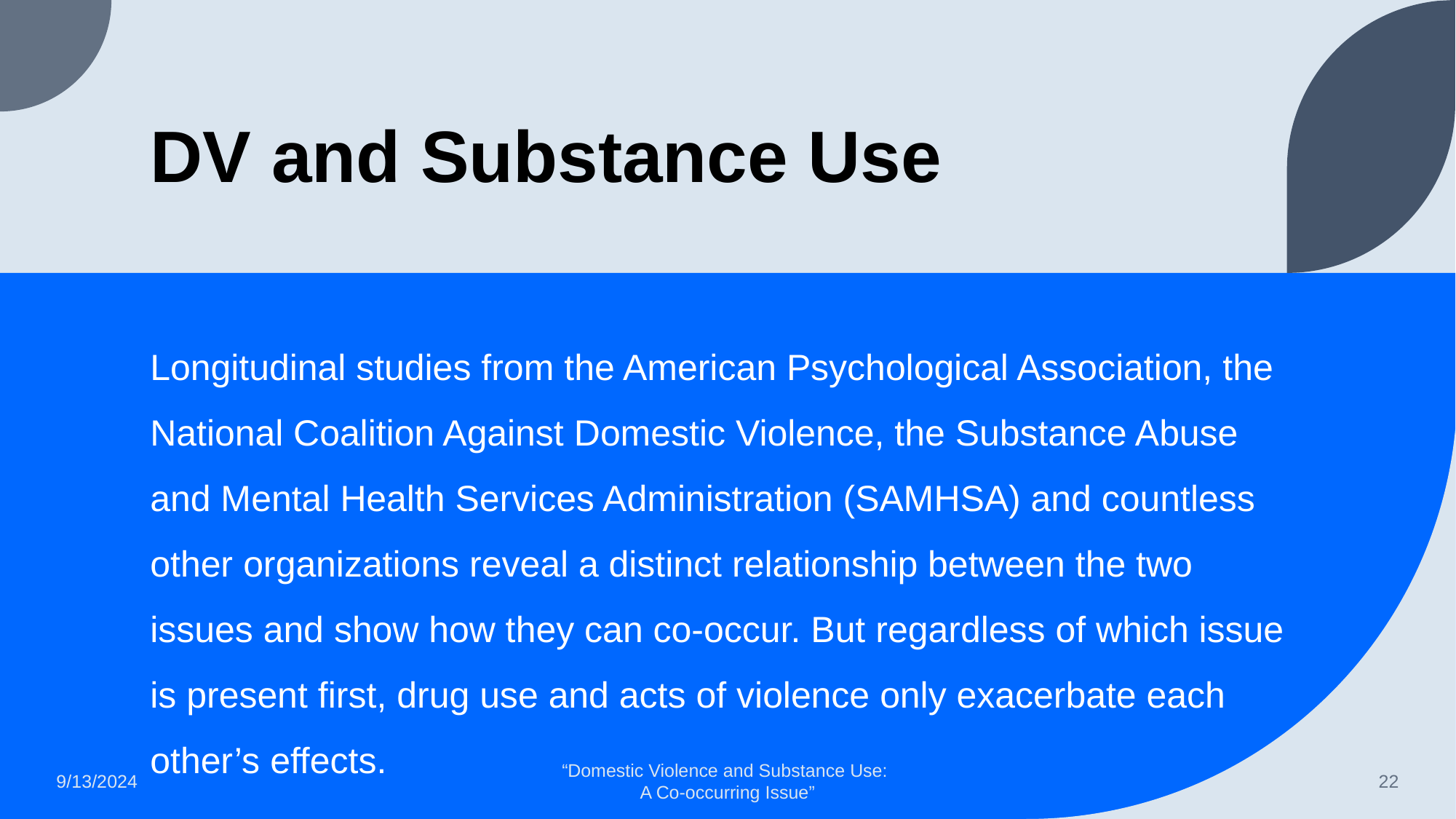

# DV and Substance Use
Longitudinal studies from the American Psychological Association, the National Coalition Against Domestic Violence, the Substance Abuse and Mental Health Services Administration (SAMHSA) and countless other organizations reveal a distinct relationship between the two issues and show how they can co-occur. But regardless of which issue is present first, drug use and acts of violence only exacerbate each other’s effects.
9/13/2024
“Domestic Violence and Substance Use:
A Co-occurring Issue”
22